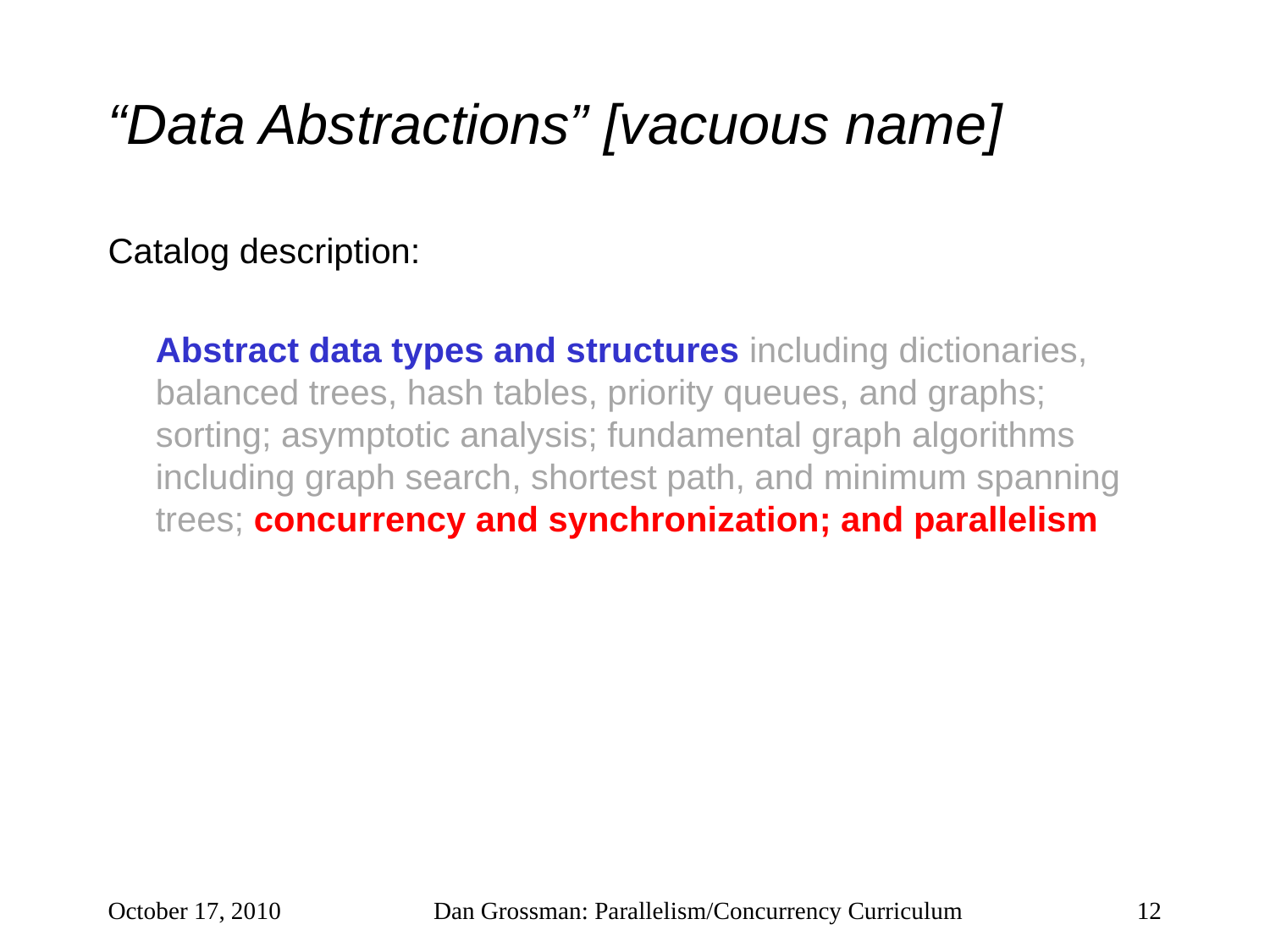

# “Data Abstractions” [vacuous name]
Catalog description:

	Abstract data types and structures including dictionaries, balanced trees, hash tables, priority queues, and graphs; sorting; asymptotic analysis; fundamental graph algorithms including graph search, shortest path, and minimum spanning trees; concurrency and synchronization; and parallelism
October 17, 2010
Dan Grossman: Parallelism/Concurrency Curriculum
12